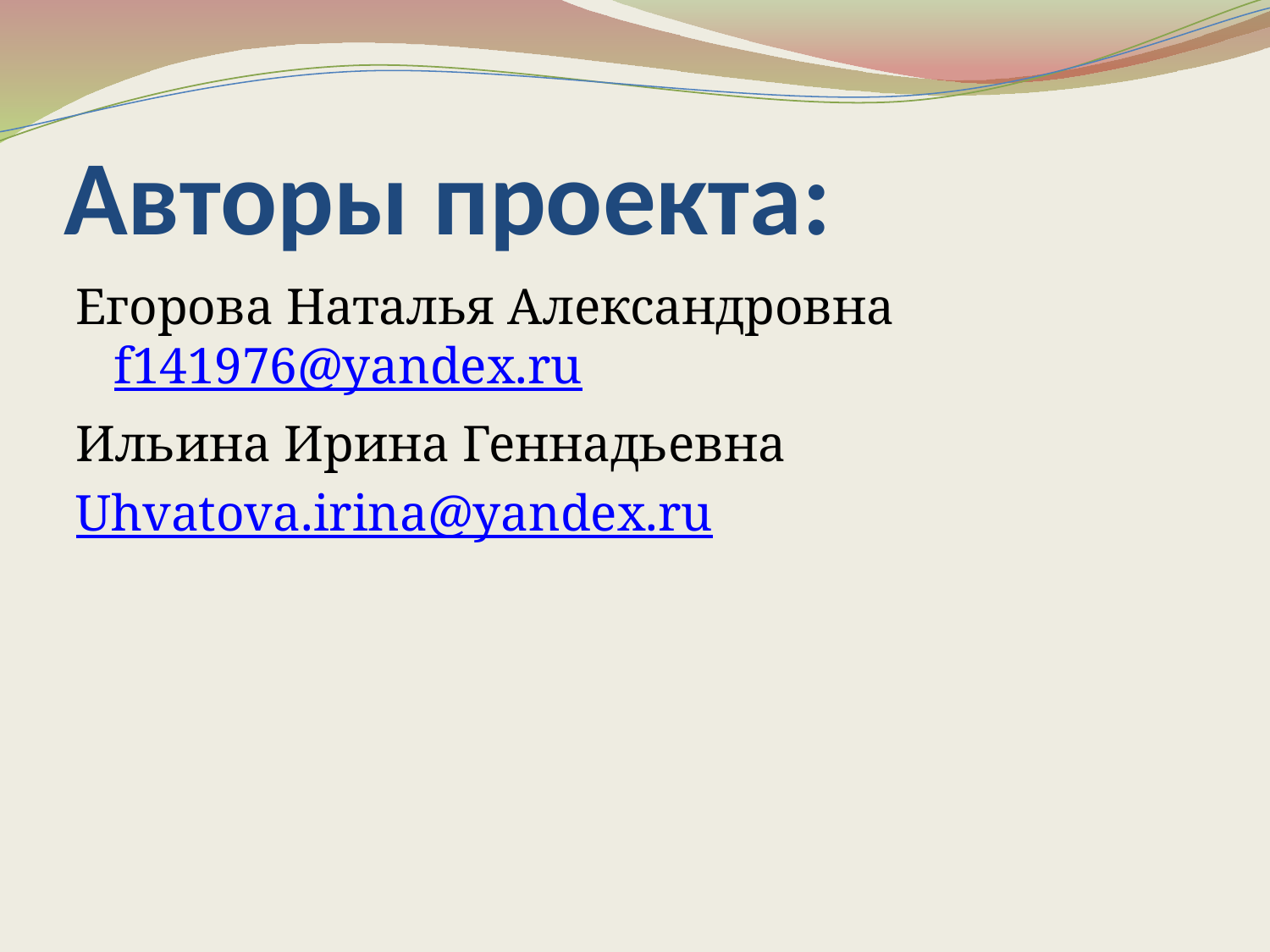

# Авторы проекта:
Егорова Наталья Александровна  f141976@yandex.ru
Ильина Ирина Геннадьевна
Uhvatova.irina@yandex.ru